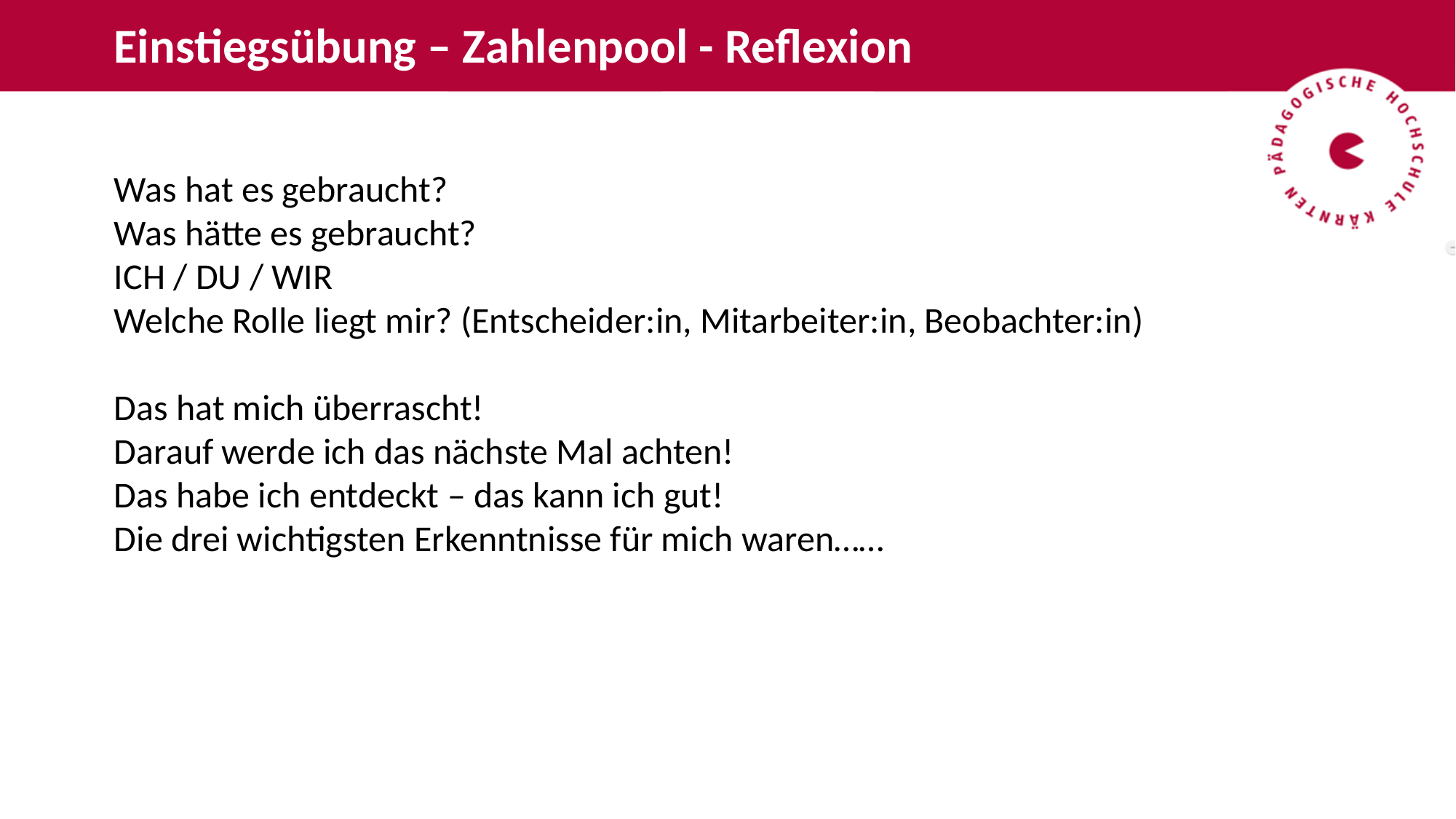

Einstiegsübung – Zahlenpool - Reflexion
Was hat es gebraucht?
Was hätte es gebraucht?
ICH / DU / WIR
Welche Rolle liegt mir? (Entscheider:in, Mitarbeiter:in, Beobachter:in)

Das hat mich überrascht!
Darauf werde ich das nächste Mal achten!
Das habe ich entdeckt – das kann ich gut!
Die drei wichtigsten Erkenntnisse für mich waren……